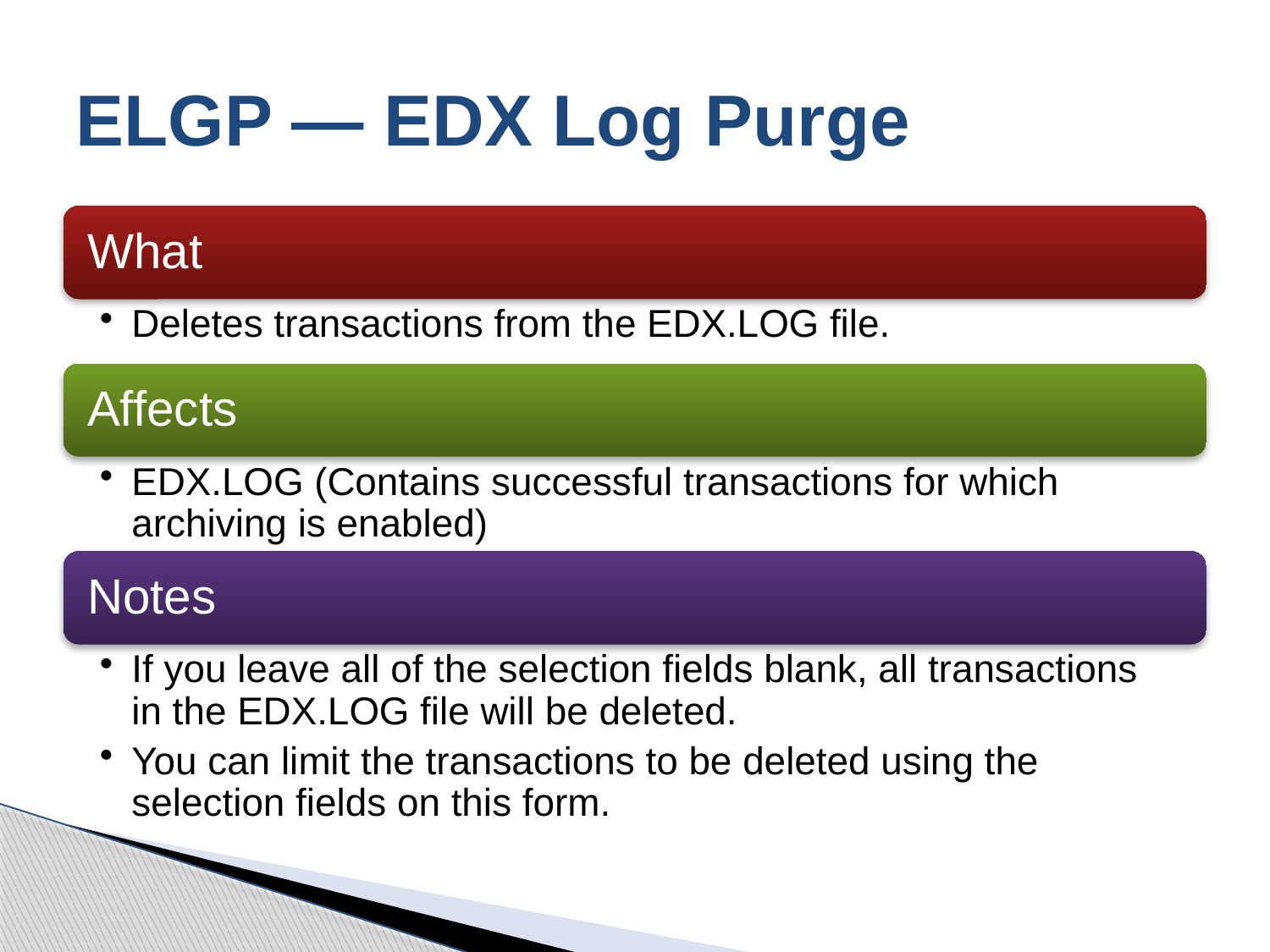

# ELGP — EDX Log Purge
What
Deletes transactions from the EDX.LOG file.
Affects
EDX.LOG (Contains successful transactions for which archiving is enabled)
Notes
If you leave all of the selection fields blank, all transactions in the EDX.LOG file will be deleted.
You can limit the transactions to be deleted using the selection fields on this form.